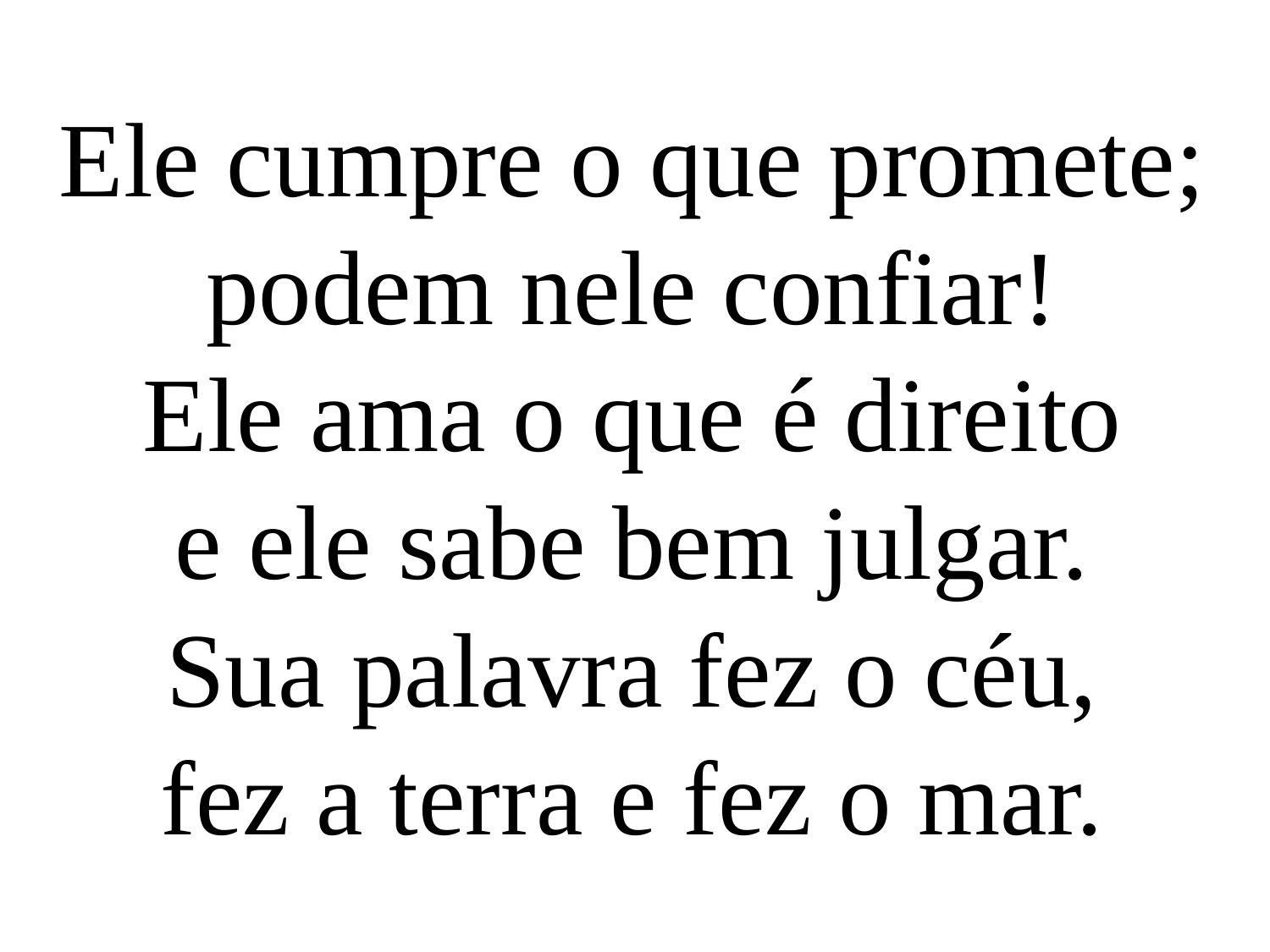

Ele cumpre o que promete;
podem nele confiar!
Ele ama o que é direito
e ele sabe bem julgar.
Sua palavra fez o céu,
fez a terra e fez o mar.